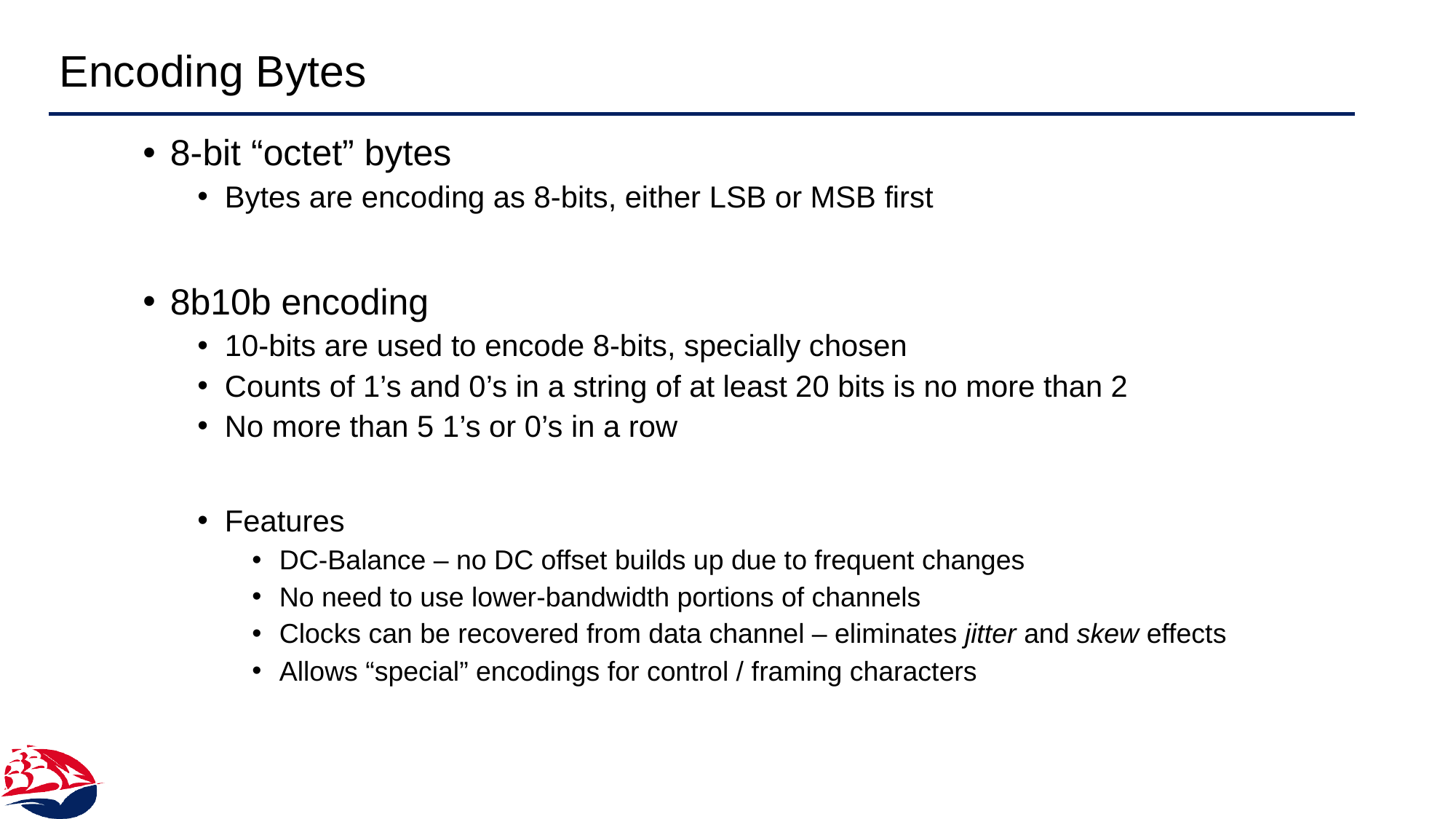

# Encoding Bytes
8-bit “octet” bytes
Bytes are encoding as 8-bits, either LSB or MSB first

8b10b encoding
10-bits are used to encode 8-bits, specially chosen
Counts of 1’s and 0’s in a string of at least 20 bits is no more than 2
No more than 5 1’s or 0’s in a row

Features
DC-Balance – no DC offset builds up due to frequent changes
No need to use lower-bandwidth portions of channels
Clocks can be recovered from data channel – eliminates jitter and skew effects
Allows “special” encodings for control / framing characters